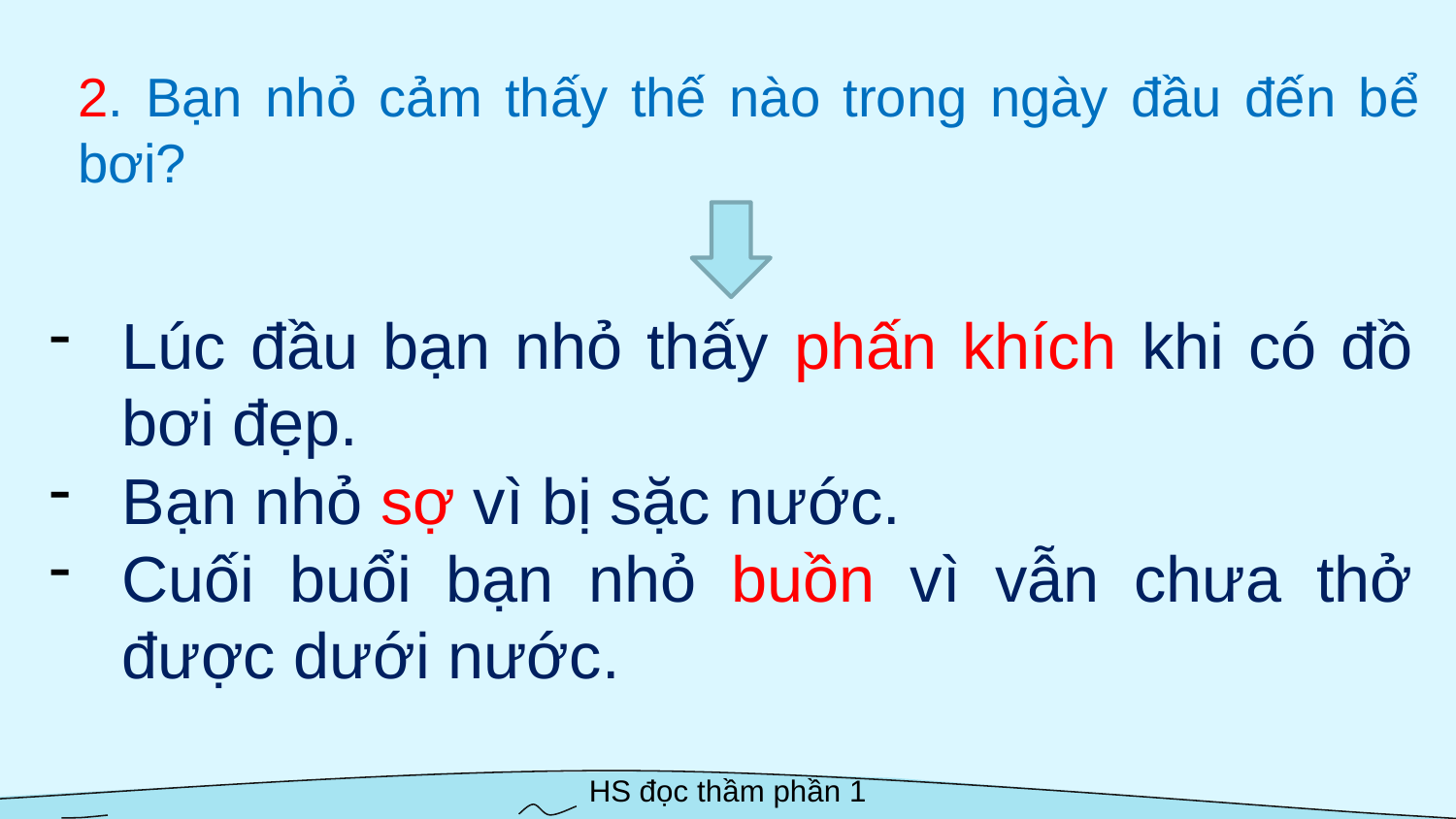

2. Bạn nhỏ cảm thấy thế nào trong ngày đầu đến bể bơi?

Lúc đầu bạn nhỏ thấy phấn khích khi có đồ bơi đẹp.
Bạn nhỏ sợ vì bị sặc nước.
Cuối buổi bạn nhỏ buồn vì vẫn chưa thở được dưới nước.
HS đọc thầm phần 1